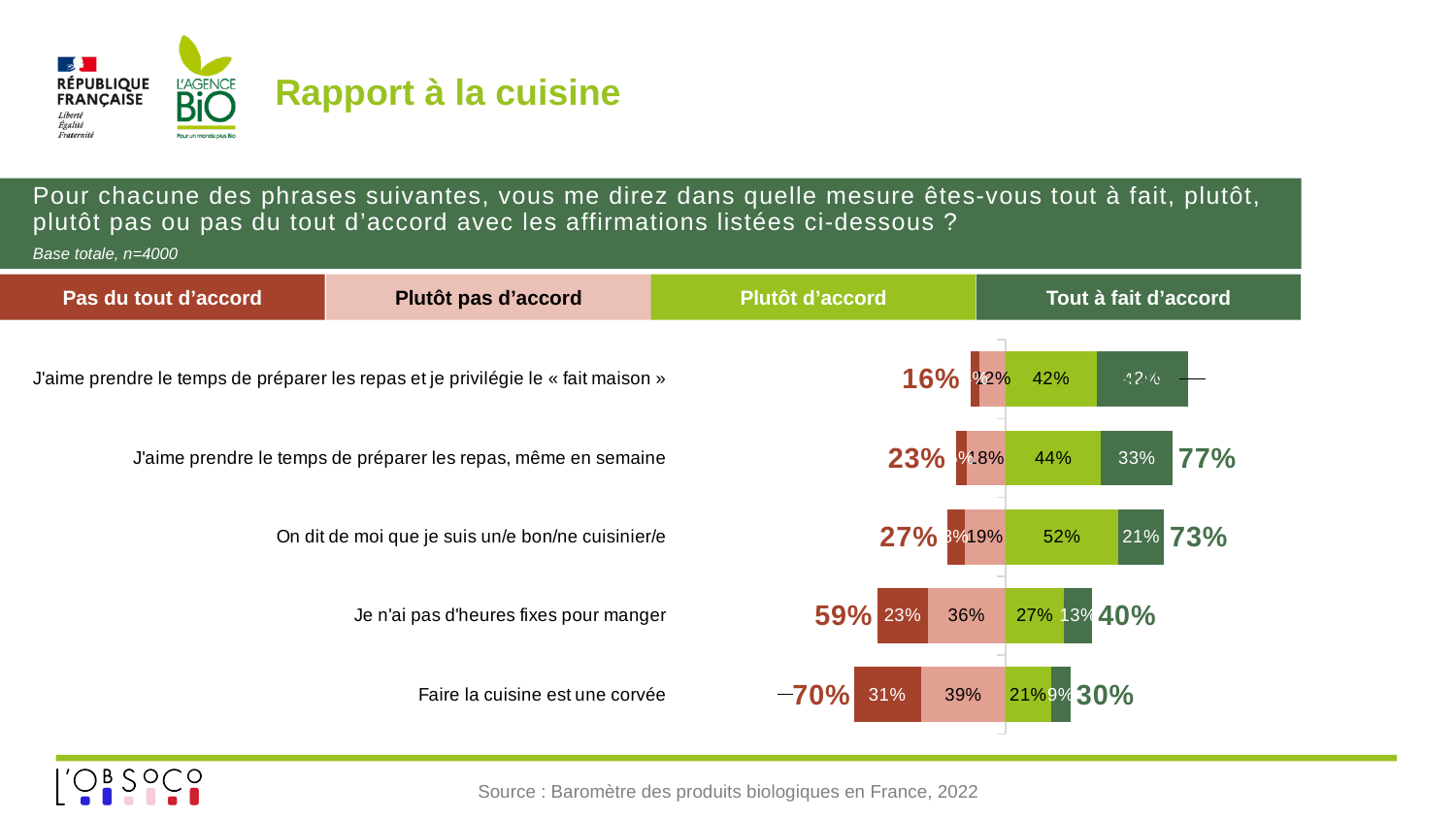

# Rapport à la cuisine
Pour chacune des phrases suivantes, vous me direz dans quelle mesure êtes-vous tout à fait, plutôt, plutôt pas ou pas du tout d’accord avec les affirmations listées ci-dessous ?
Base totale, n=4000
Pas du tout d’accord
Plutôt pas d’accord
Plutôt d’accord
Tout à fait d’accord

### Chart

| Category | Plutôt d’accord | Tout à fait d’accord | Plutôt pas d’accord | Pas du tout d’accord | ST régulièrement | ST rarement |
|---|---|---|---|---|---|---|
| Faire la cuisine est une corvée | 0.21 | 0.09 | -0.39 | -0.31 | 0.3 | -0.7 |
| Je n'ai pas d'heures fixes pour manger | 0.27 | 0.13 | -0.36 | -0.23 | 0.4 | -0.59 |
| On dit de moi que je suis un/e bon/ne cuisinier/e | 0.52 | 0.21 | -0.19 | -0.08 | 0.73 | -0.27 |
| J'aime prendre le temps de préparer les repas, même en semaine | 0.44 | 0.33 | -0.18 | -0.05 | 0.77 | -0.22999999999999998 |
| J'aime prendre le temps de préparer les repas et je privilégie le « fait maison » | 0.42 | 0.42 | -0.12 | -0.04 | 0.84 | -0.16 |